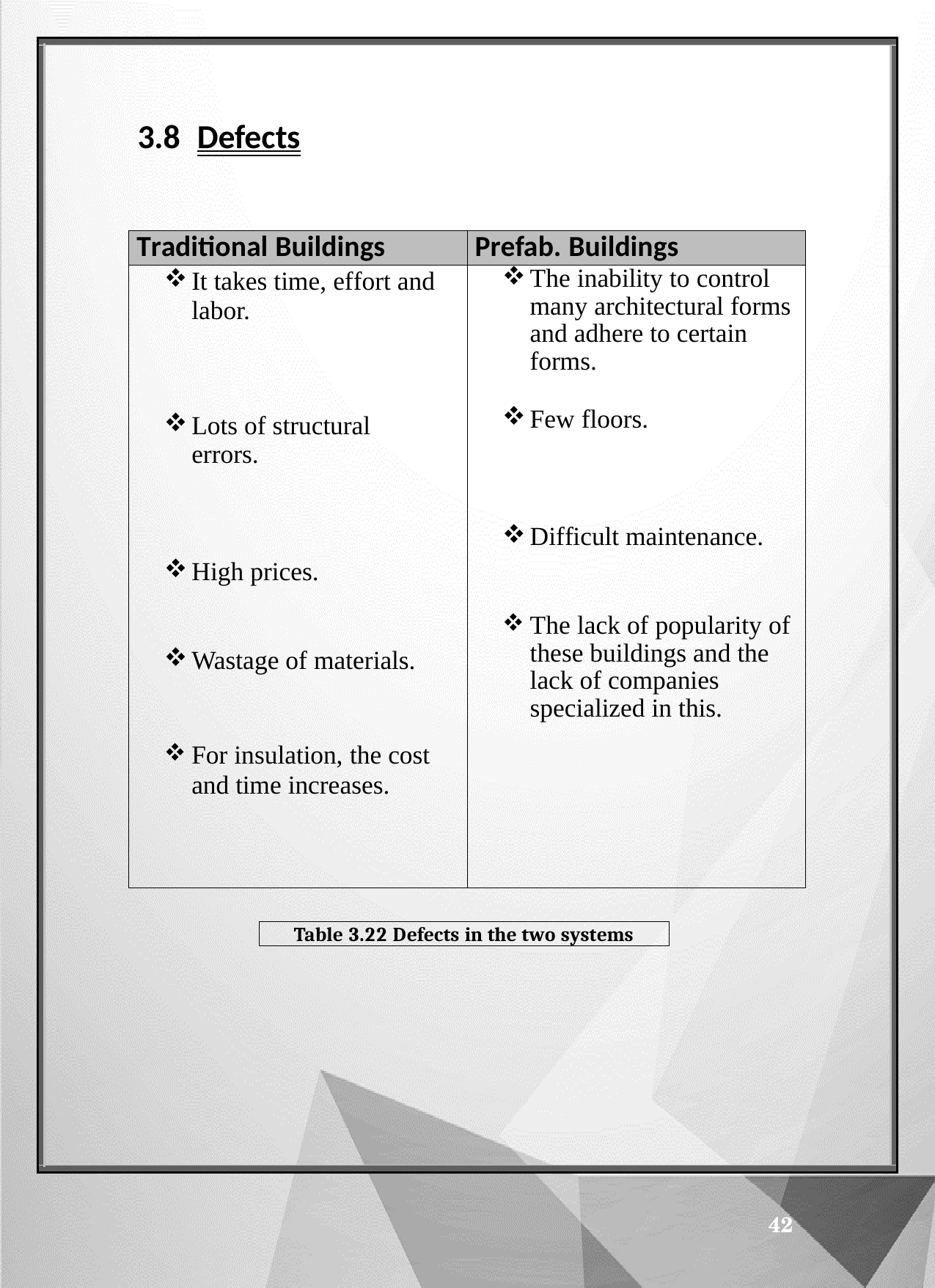

3.8  Defects
| Traditional Buildings | Prefab. Buildings |
| --- | --- |
| It takes time, effort and labor. Lots of structural errors. High prices. Wastage of materials. For insulation, the cost and time increases. | The inability to control many architectural forms and adhere to certain forms. Few floors. Difficult maintenance. The lack of popularity of these buildings and the lack of companies specialized in this. |
Table 3.22 Defects in the two systems

42